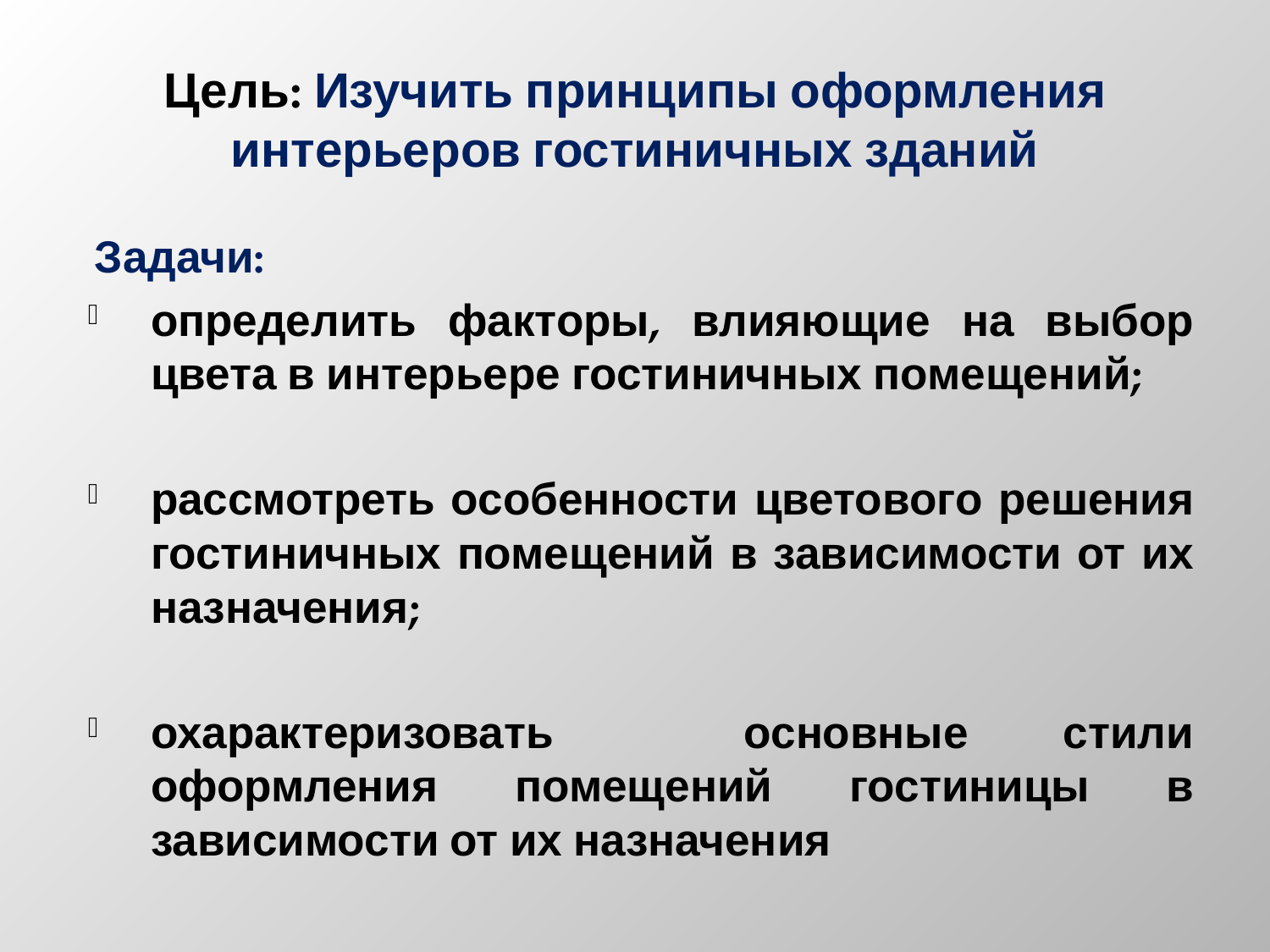

# Цель: Изучить принципы оформления интерьеров гостиничных зданий
Задачи:
определить факторы, влияющие на выбор цвета в интерьере гостиничных помещений;

рассмотреть особенности цветового решения гостиничных помещений в зависимости от их назначения;

охарактеризовать  основные стили оформления помещений гостиницы в зависимости от их назначения